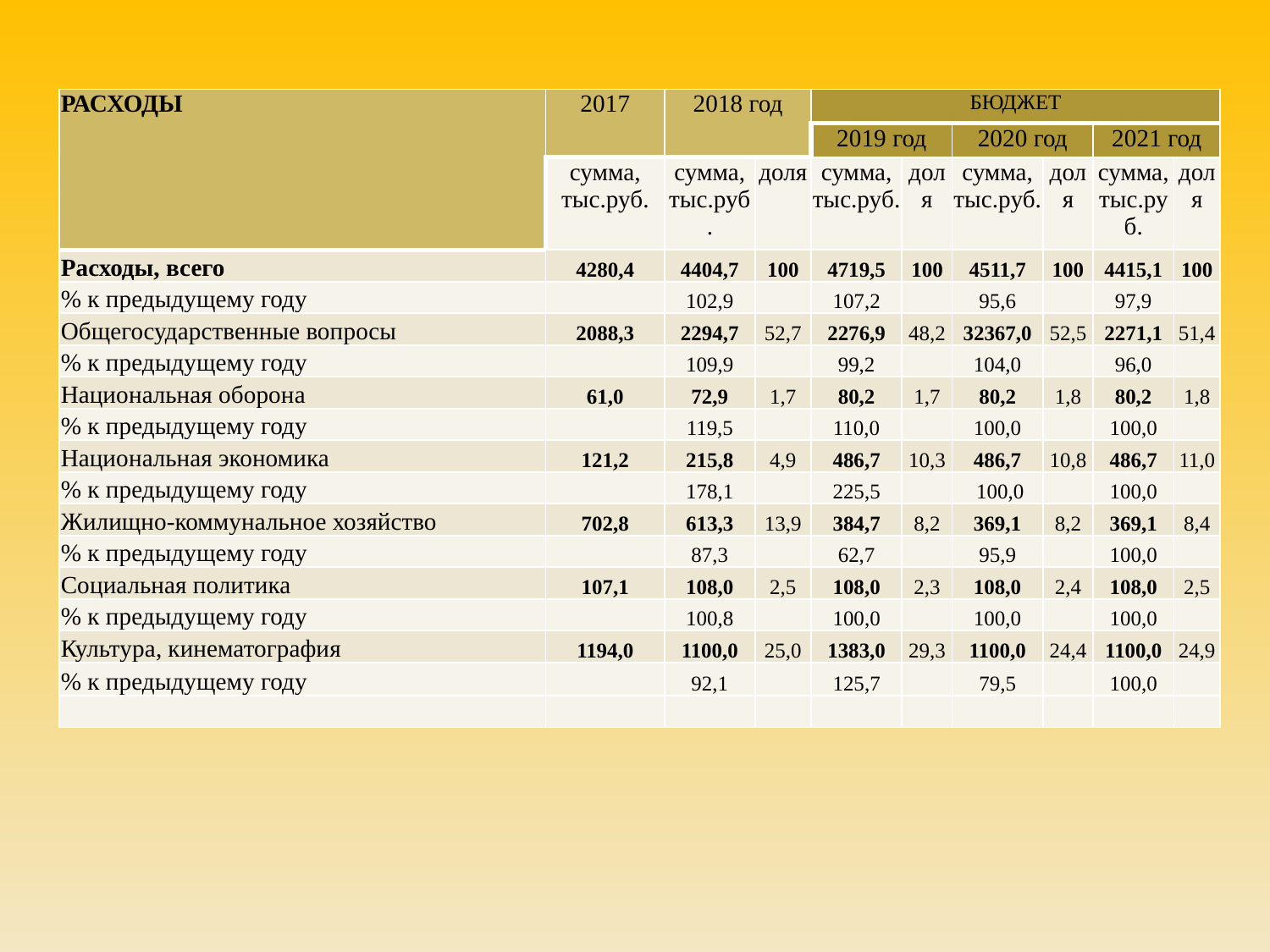

| РАСХОДЫ | 2017 | 2018 год |  | БЮДЖЕТ |  |  |  |  |  |
| --- | --- | --- | --- | --- | --- | --- | --- | --- | --- |
|  |  |  |  | 2019 год |  | 2020 год |  | 2021 год |  |
|  | сумма, тыс.руб. | сумма, тыс.руб. | доля | сумма, тыс.руб. | доля | сумма, тыс.руб. | доля | сумма, тыс.руб. | доля |
| Расходы, всего | 4280,4 | 4404,7 | 100 | 4719,5 | 100 | 4511,7 | 100 | 4415,1 | 100 |
| % к предыдущему году |  | 102,9 |  | 107,2 |  | 95,6 |  | 97,9 |  |
| Общегосударственные вопросы | 2088,3 | 2294,7 | 52,7 | 2276,9 | 48,2 | 32367,0 | 52,5 | 2271,1 | 51,4 |
| % к предыдущему году |  | 109,9 |  | 99,2 |  | 104,0 |  | 96,0 |  |
| Национальная оборона | 61,0 | 72,9 | 1,7 | 80,2 | 1,7 | 80,2 | 1,8 | 80,2 | 1,8 |
| % к предыдущему году |  | 119,5 |  | 110,0 |  | 100,0 |  | 100,0 |  |
| Национальная экономика | 121,2 | 215,8 | 4,9 | 486,7 | 10,3 | 486,7 | 10,8 | 486,7 | 11,0 |
| % к предыдущему году |  | 178,1 |  | 225,5 |  | 100,0 |  | 100,0 |  |
| Жилищно-коммунальное хозяйство | 702,8 | 613,3 | 13,9 | 384,7 | 8,2 | 369,1 | 8,2 | 369,1 | 8,4 |
| % к предыдущему году |  | 87,3 |  | 62,7 |  | 95,9 |  | 100,0 |  |
| Социальная политика | 107,1 | 108,0 | 2,5 | 108,0 | 2,3 | 108,0 | 2,4 | 108,0 | 2,5 |
| % к предыдущему году |  | 100,8 |  | 100,0 |  | 100,0 |  | 100,0 |  |
| Культура, кинематография | 1194,0 | 1100,0 | 25,0 | 1383,0 | 29,3 | 1100,0 | 24,4 | 1100,0 | 24,9 |
| % к предыдущему году |  | 92,1 |  | 125,7 |  | 79,5 |  | 100,0 |  |
|  |  |  |  |  |  |  |  |  |  |